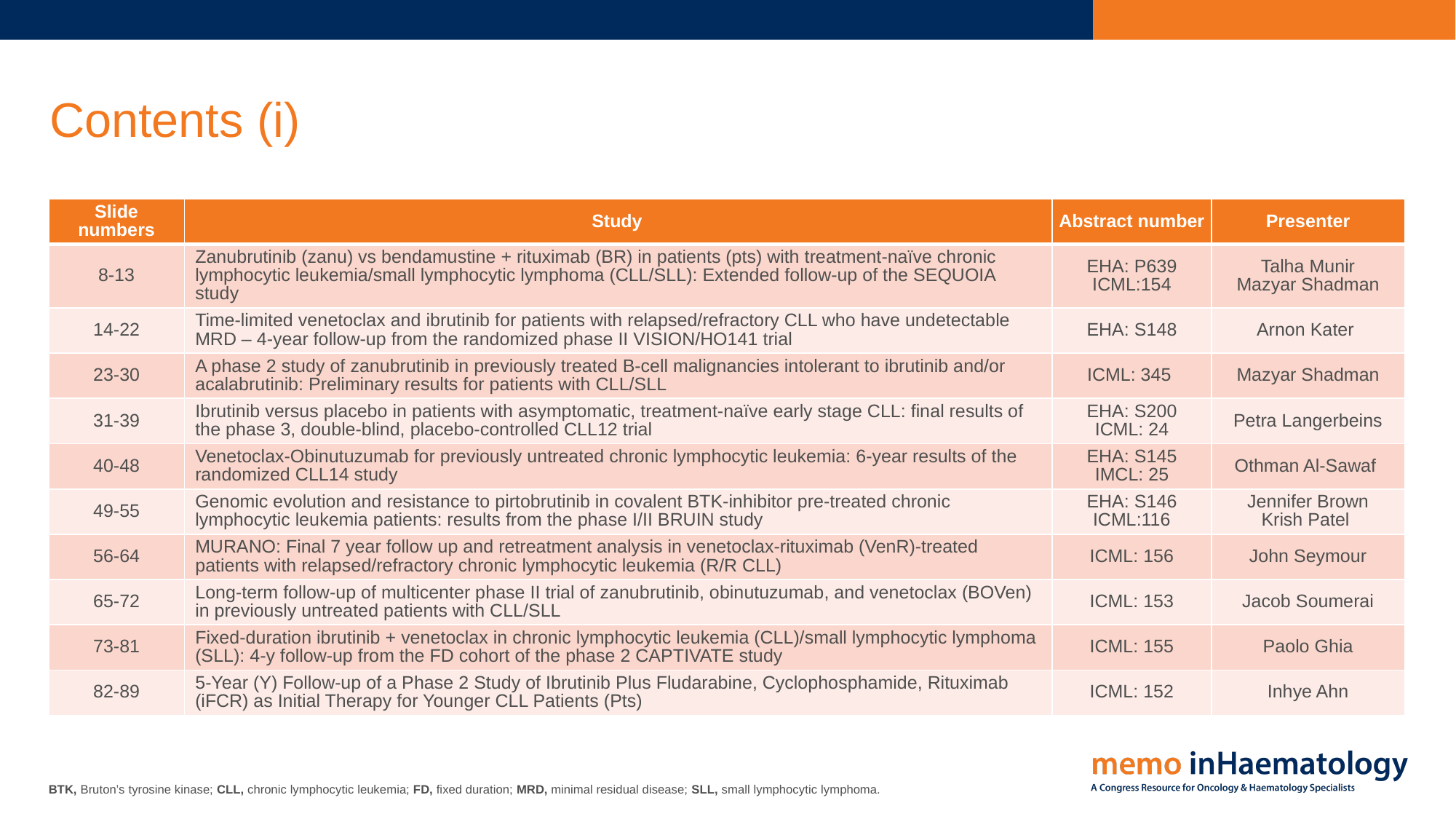

# Contents (i)
| Slide numbers | Study | Abstract number | Presenter |
| --- | --- | --- | --- |
| 8-13 | Zanubrutinib (zanu) vs bendamustine + rituximab (BR) in patients (pts) with treatment-naïve chronic lymphocytic leukemia/small lymphocytic lymphoma (CLL/SLL): Extended follow-up of the SEQUOIA study | EHA: P639 ICML:154 | Talha Munir Mazyar Shadman |
| 14-22 | Time-limited venetoclax and ibrutinib for patients with relapsed/refractory CLL who have undetectable MRD – 4-year follow-up from the randomized phase II VISION/HO141 trial | EHA: S148 | Arnon Kater |
| 23-30 | A phase 2 study of zanubrutinib in previously treated B-cell malignancies intolerant to ibrutinib and/or acalabrutinib: Preliminary results for patients with CLL/SLL | ICML: 345 | Mazyar Shadman |
| 31-39 | Ibrutinib versus placebo in patients with asymptomatic, treatment-naïve early stage CLL: final results of the phase 3, double-blind, placebo-controlled CLL12 trial | EHA: S200 ICML: 24 | Petra Langerbeins |
| 40-48 | Venetoclax-Obinutuzumab for previously untreated chronic lymphocytic leukemia: 6-year results of the randomized CLL14 study | EHA: S145 IMCL: 25 | Othman Al-Sawaf |
| 49-55 | Genomic evolution and resistance to pirtobrutinib in covalent BTK-inhibitor pre-treated chronic lymphocytic leukemia patients: results from the phase I/II BRUIN study | EHA: S146 ICML:116 | Jennifer Brown Krish Patel |
| 56-64 | MURANO: Final 7 year follow up and retreatment analysis in venetoclax-rituximab (VenR)-treated patients with relapsed/refractory chronic lymphocytic leukemia (R/R CLL) | ICML: 156 | John Seymour |
| 65-72 | Long-term follow-up of multicenter phase II trial of zanubrutinib, obinutuzumab, and venetoclax (BOVen) in previously untreated patients with CLL/SLL | ICML: 153 | Jacob Soumerai |
| 73-81 | Fixed-duration ibrutinib + venetoclax in chronic lymphocytic leukemia (CLL)/small lymphocytic lymphoma (SLL): 4-y follow-up from the FD cohort of the phase 2 CAPTIVATE study | ICML: 155 | Paolo Ghia |
| 82-89 | 5-Year (Y) Follow-up of a Phase 2 Study of Ibrutinib Plus Fludarabine, Cyclophosphamide, Rituximab (iFCR) as Initial Therapy for Younger CLL Patients (Pts) | ICML: 152 | Inhye Ahn |

BTK, Bruton’s tyrosine kinase; CLL, chronic lymphocytic leukemia; FD, fixed duration; MRD, minimal residual disease; SLL, small lymphocytic lymphoma.